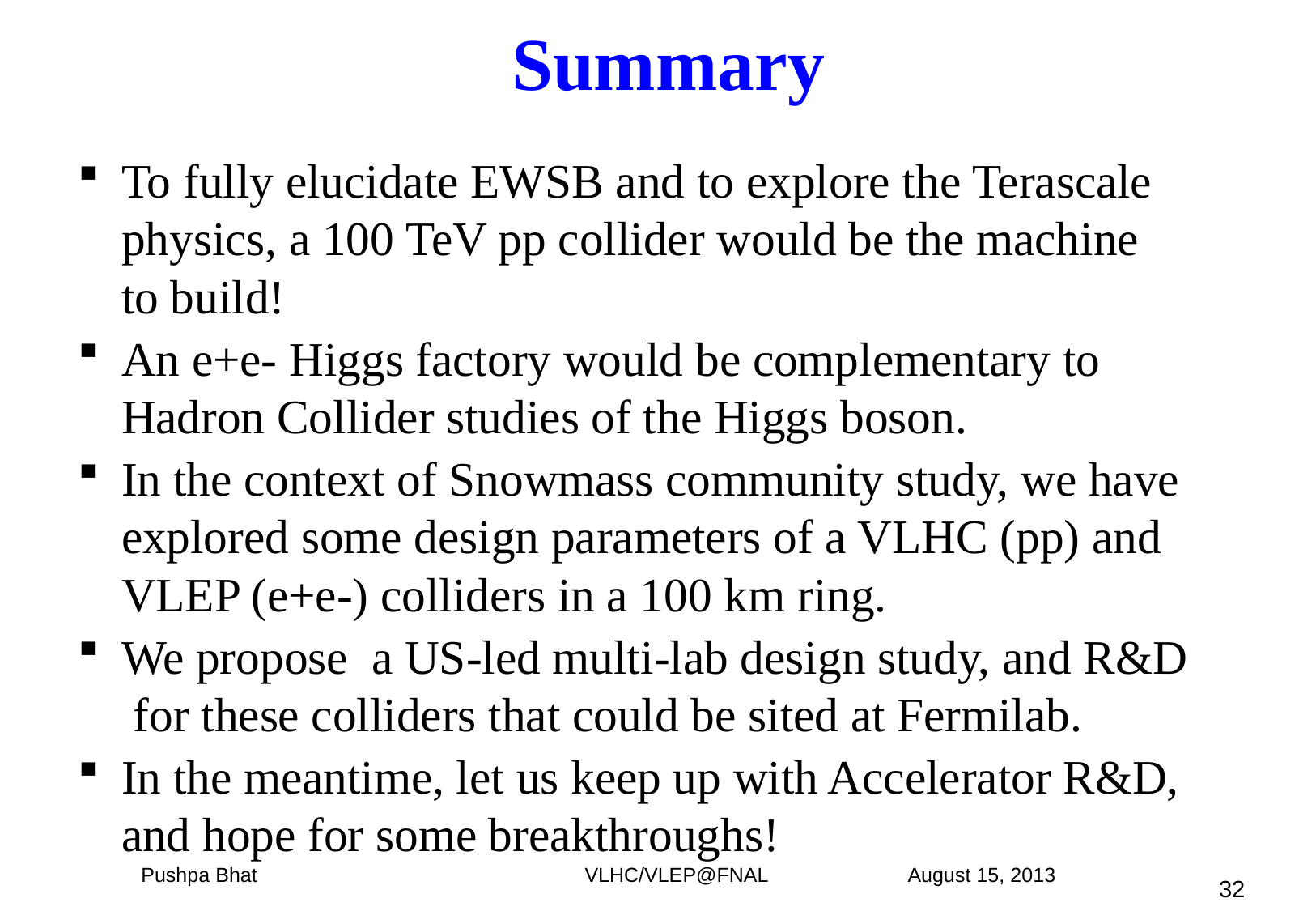

# Summary
To fully elucidate EWSB and to explore the Terascale physics, a 100 TeV pp collider would be the machine to build!
An e+e- Higgs factory would be complementary to Hadron Collider studies of the Higgs boson.
In the context of Snowmass community study, we have explored some design parameters of a VLHC (pp) and VLEP (e+e-) colliders in a 100 km ring.
We propose  a US-led multi-lab design study, and R&D  for these colliders that could be sited at Fermilab.
In the meantime, let us keep up with Accelerator R&D, and hope for some breakthroughs!

32